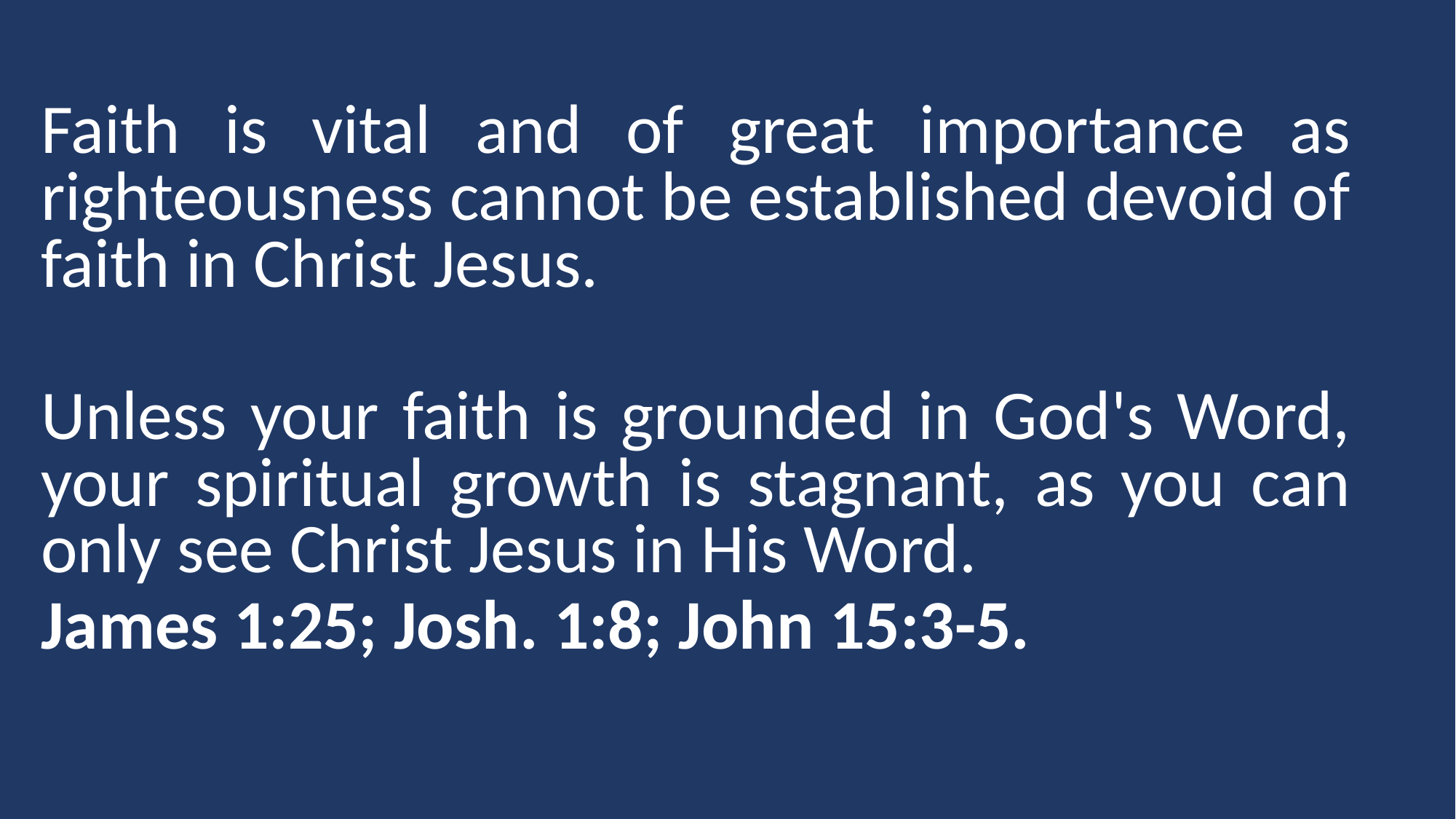

Faith is vital and of great importance as righteousness cannot be established devoid of faith in Christ Jesus.

Unless your faith is grounded in God's Word, your spiritual growth is stagnant, as you can only see Christ Jesus in His Word.
James 1:25; Josh. 1:8; John 15:3-5.